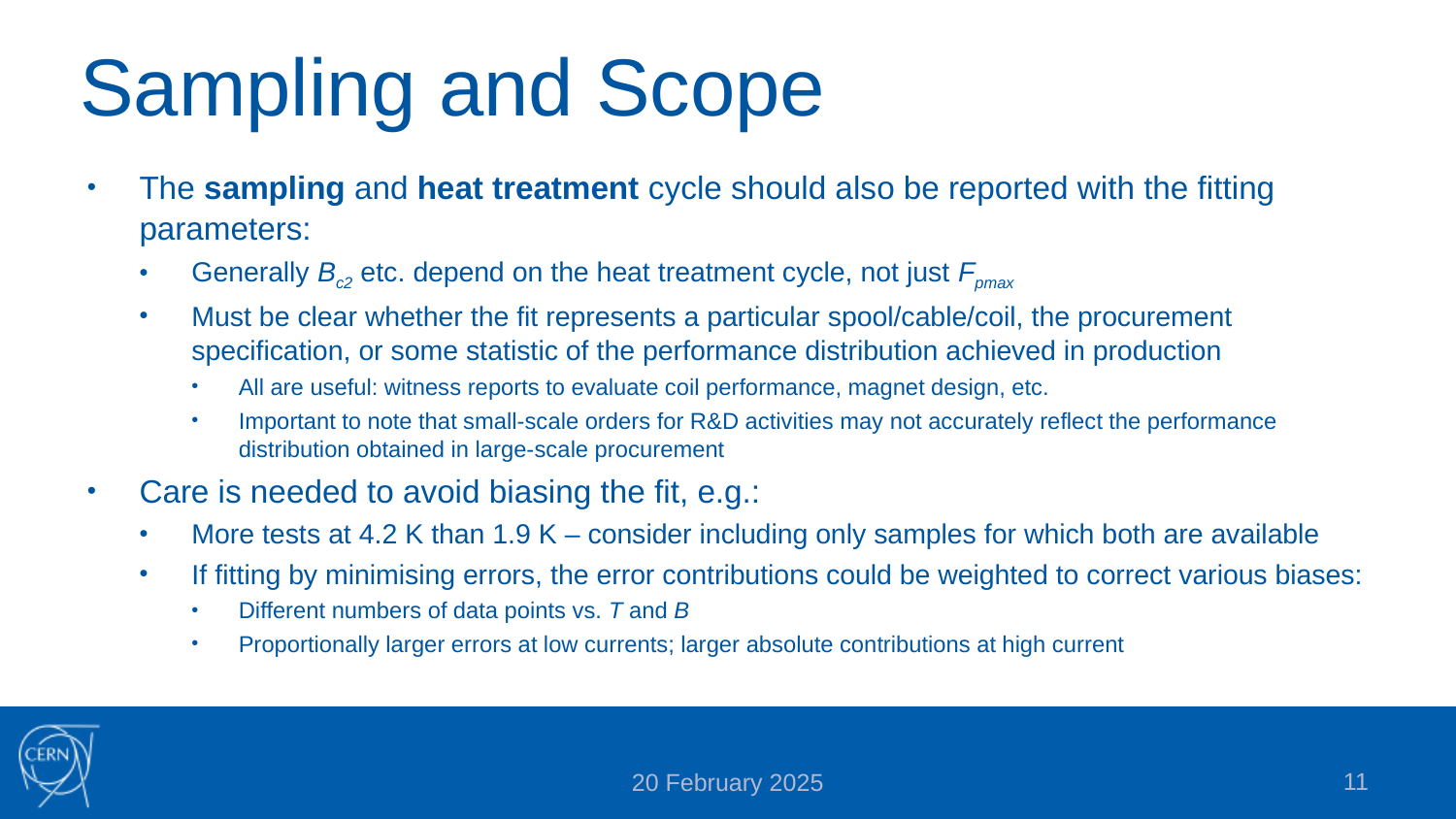

# Sampling and Scope
The sampling and heat treatment cycle should also be reported with the fitting parameters:
Generally Bc2 etc. depend on the heat treatment cycle, not just Fpmax
Must be clear whether the fit represents a particular spool/cable/coil, the procurement specification, or some statistic of the performance distribution achieved in production
All are useful: witness reports to evaluate coil performance, magnet design, etc.
Important to note that small-scale orders for R&D activities may not accurately reflect the performance distribution obtained in large-scale procurement
Care is needed to avoid biasing the fit, e.g.:
More tests at 4.2 K than 1.9 K – consider including only samples for which both are available
If fitting by minimising errors, the error contributions could be weighted to correct various biases:
Different numbers of data points vs. T and B
Proportionally larger errors at low currents; larger absolute contributions at high current
11
20 February 2025